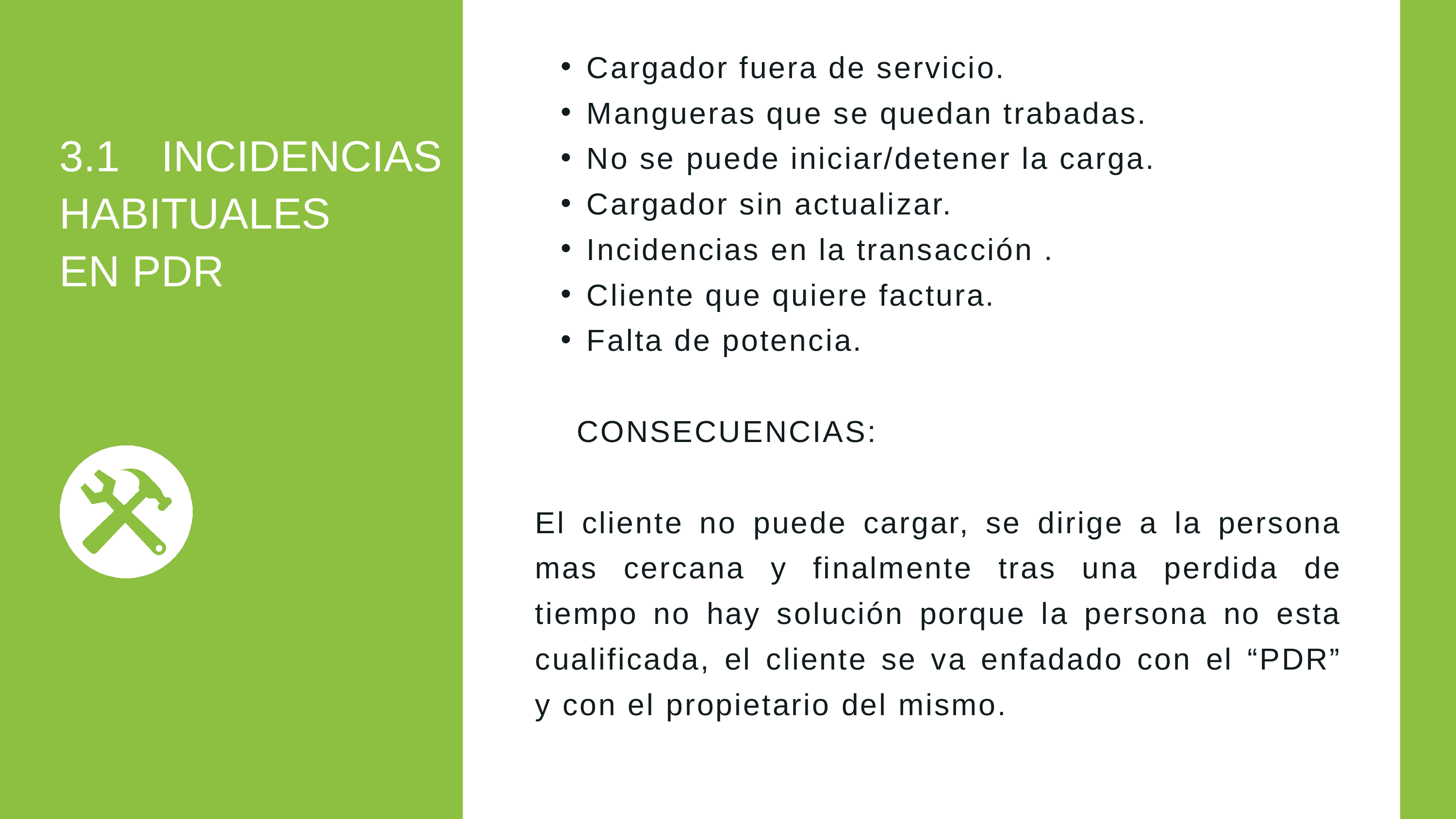

Cargador fuera de servicio.
Mangueras que se quedan trabadas.
No se puede iniciar/detener la carga.
Cargador sin actualizar.
Incidencias en la transacción .
Cliente que quiere factura.
Falta de potencia.

    CONSECUENCIAS:

El cliente no puede cargar, se dirige a la persona mas cercana y finalmente tras una perdida de tiempo no hay solución porque la persona no esta cualificada, el cliente se va enfadado con el “PDR” y con el propietario del mismo.

3.1 INCIDENCIAS HABITUALES
EN PDR